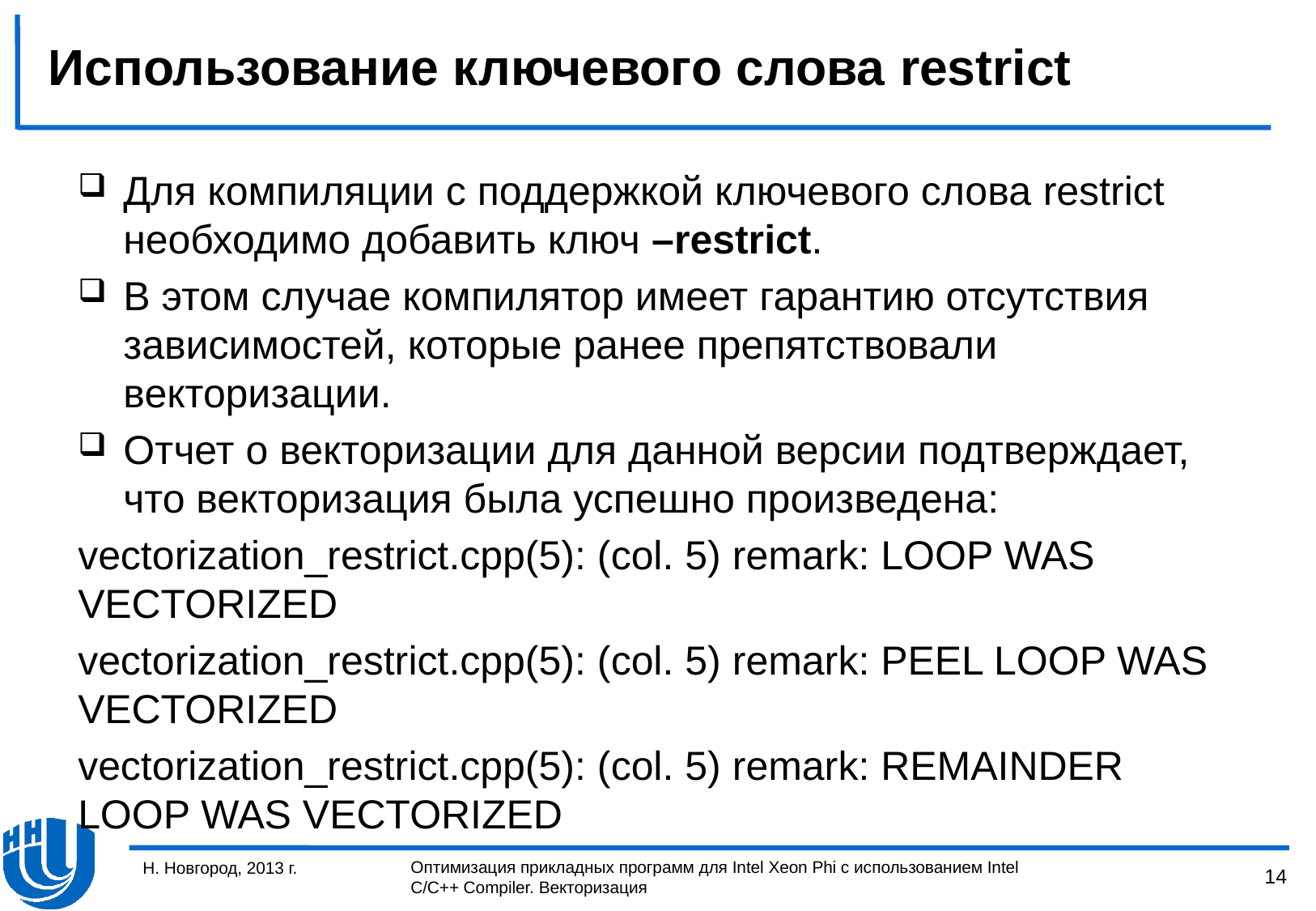

# Использование ключевого слова restrict
Для компиляции с поддержкой ключевого слова restrict необходимо добавить ключ –restrict.
В этом случае компилятор имеет гарантию отсутствия зависимостей, которые ранее препятствовали векторизации.
Отчет о векторизации для данной версии подтверждает, что векторизация была успешно произведена:
vectorization_restrict.cpp(5): (col. 5) remark: LOOP WAS VECTORIZED
vectorization_restrict.cpp(5): (col. 5) remark: PEEL LOOP WAS VECTORIZED
vectorization_restrict.cpp(5): (col. 5) remark: REMAINDER LOOP WAS VECTORIZED